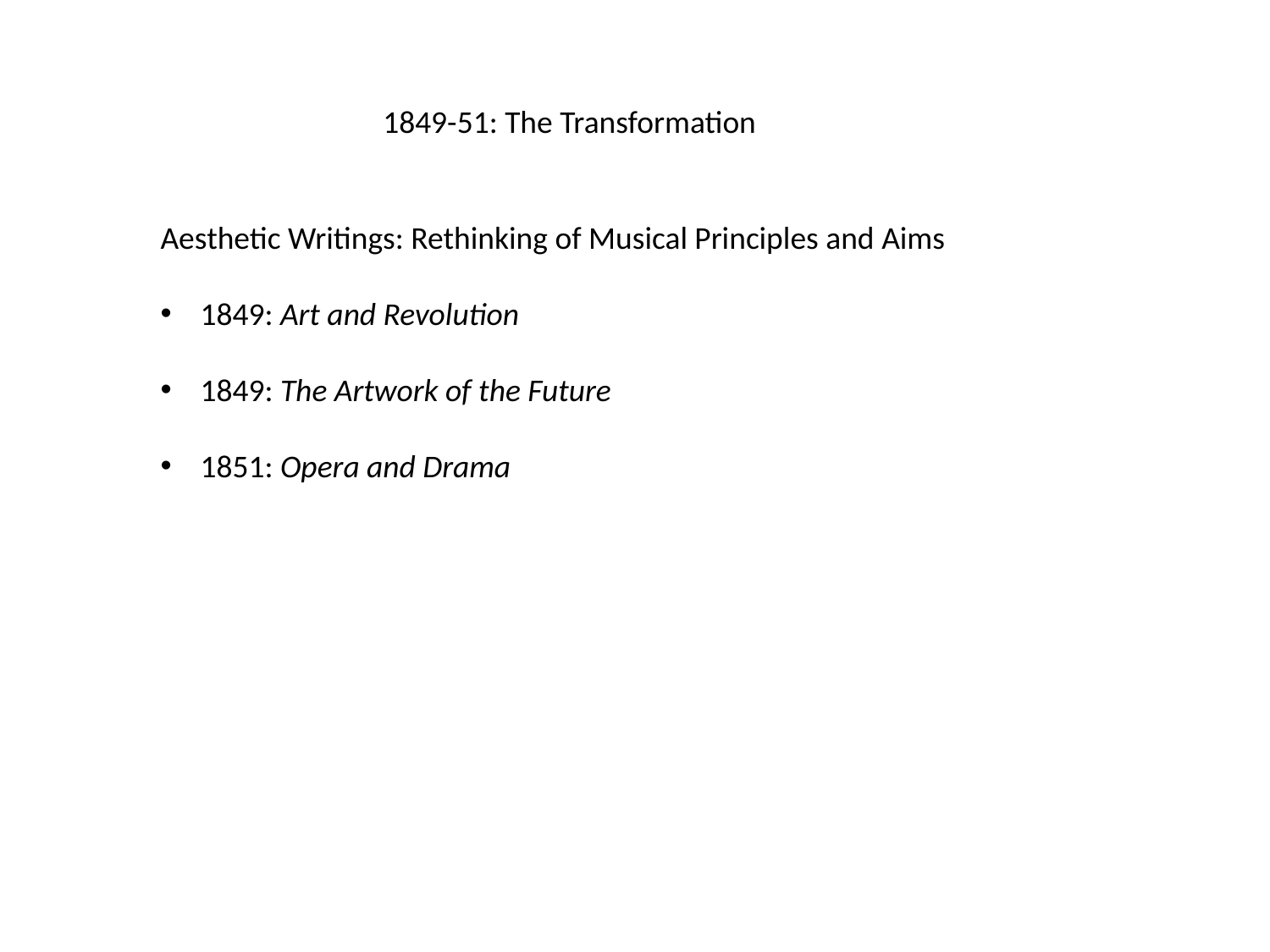

1849-51: The Transformation
Aesthetic Writings: Rethinking of Musical Principles and Aims

1849: Art and Revolution

1849: The Artwork of the Future

1851: Opera and Drama